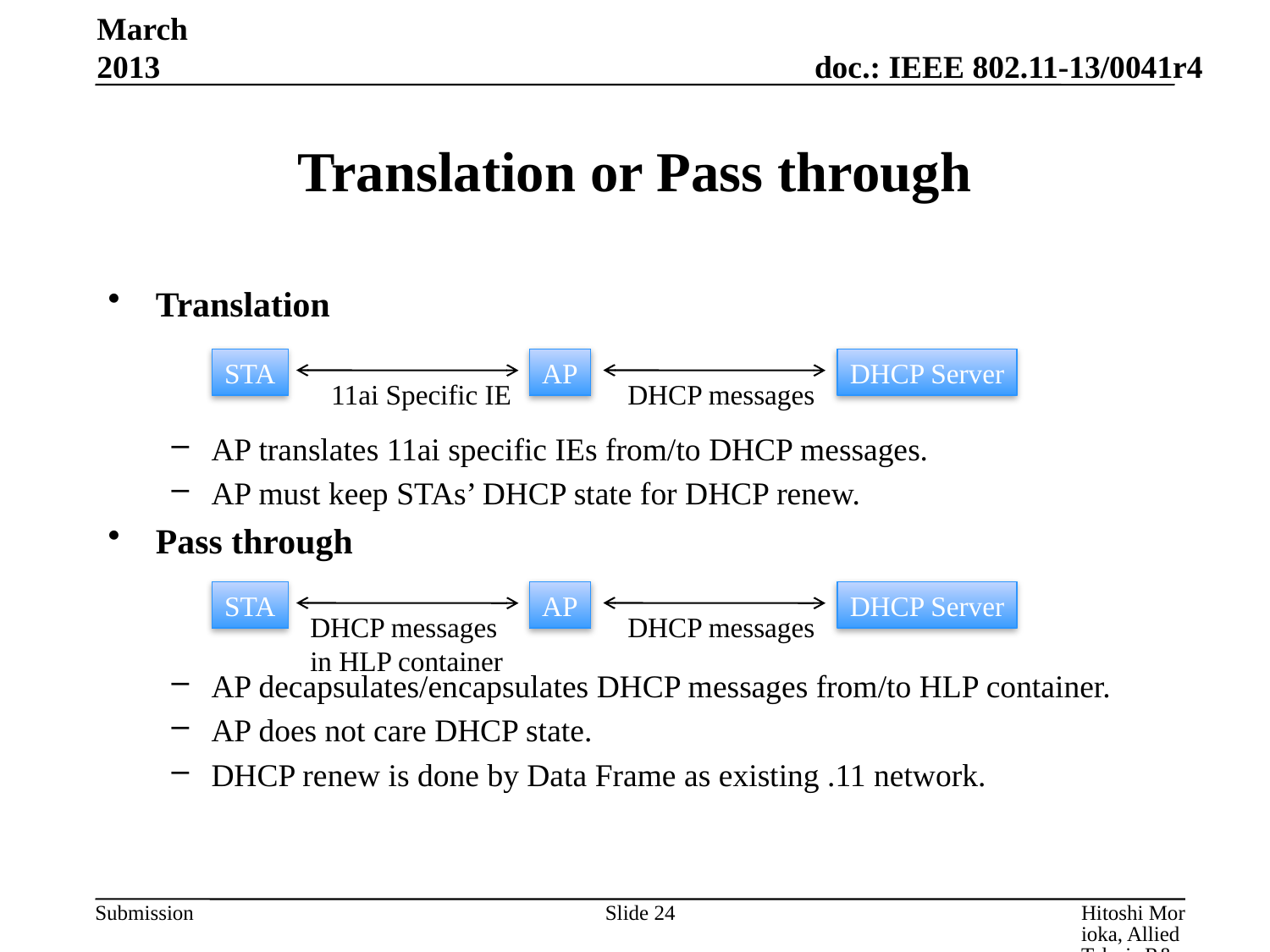

March 2013
# Translation or Pass through
Translation

AP translates 11ai specific IEs from/to DHCP messages.
AP must keep STAs’ DHCP state for DHCP renew.
Pass through

AP decapsulates/encapsulates DHCP messages from/to HLP container.
AP does not care DHCP state.
DHCP renew is done by Data Frame as existing .11 network.
STA
AP
DHCP Server
11ai Specific IE
DHCP messages
STA
AP
DHCP Server
DHCP messages
in HLP container
DHCP messages
Slide 24
Hitoshi Morioka, Allied Telesis R&D Center